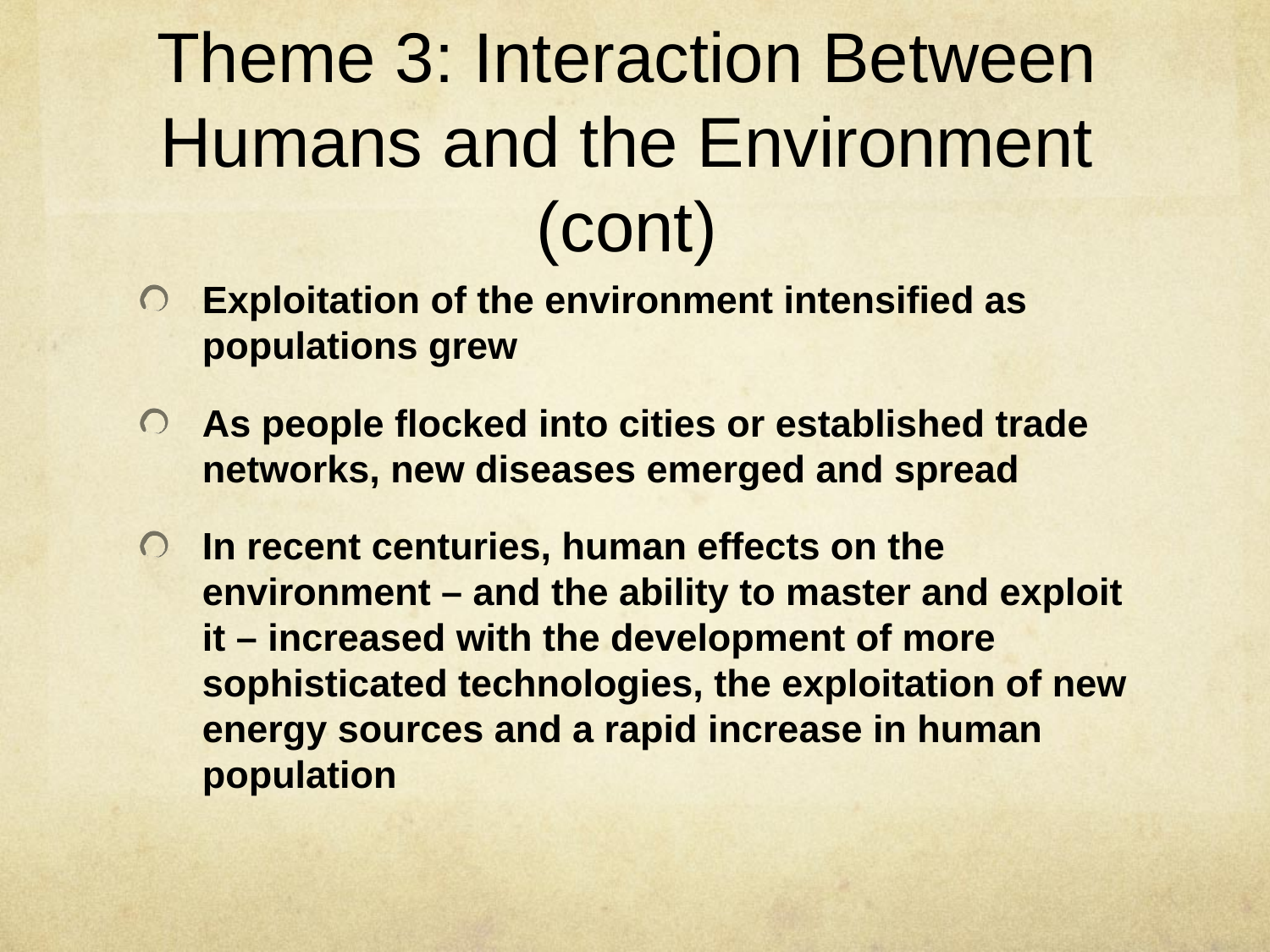

# Theme 3: Interaction Between Humans and the Environment (cont)
Exploitation of the environment intensified as populations grew
As people flocked into cities or established trade networks, new diseases emerged and spread
In recent centuries, human effects on the environment – and the ability to master and exploit it – increased with the development of more sophisticated technologies, the exploitation of new energy sources and a rapid increase in human population